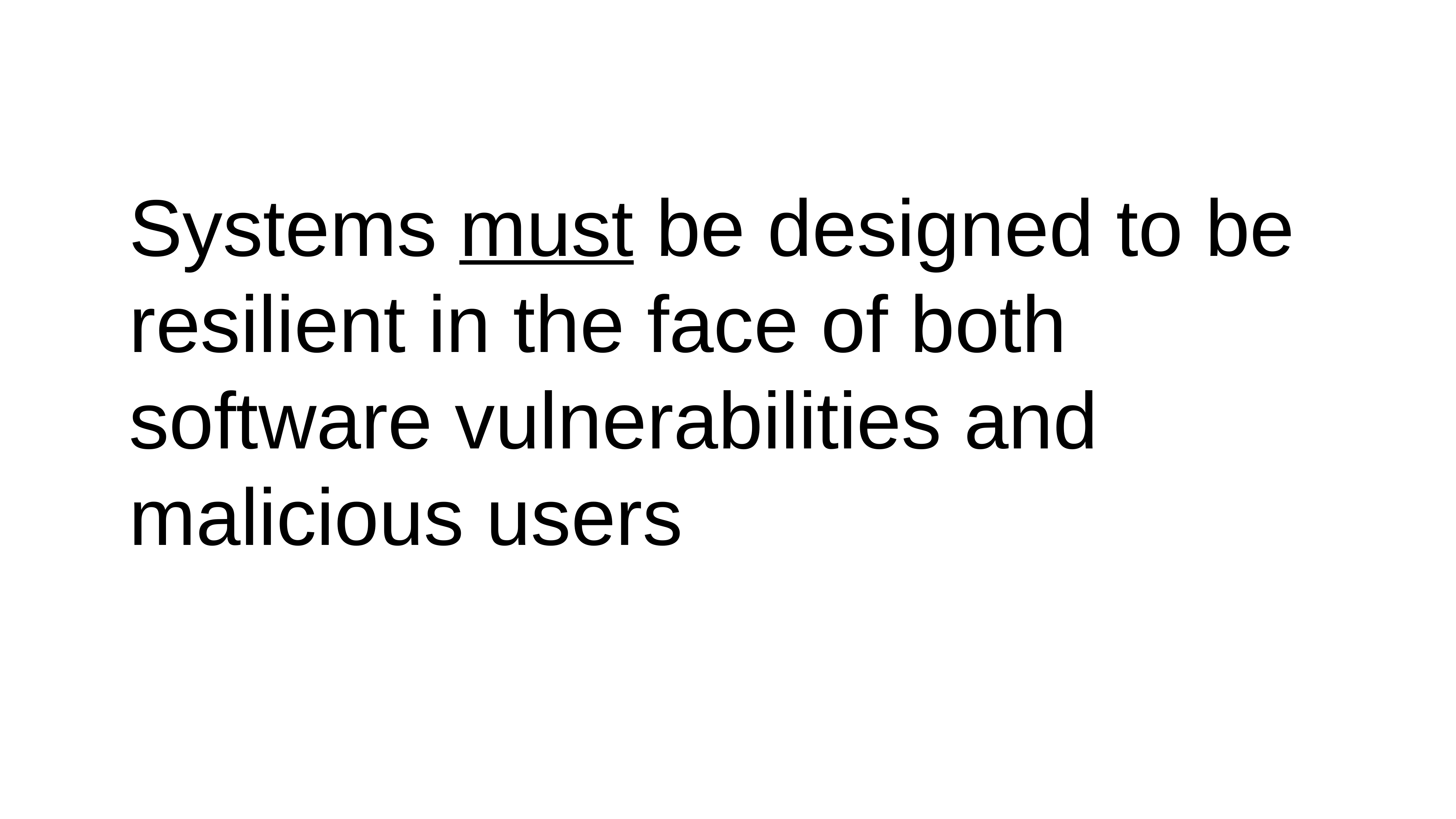

Systems must be designed to be resilient in the face of both software vulnerabilities and malicious users
Systems must be designed to be resilient in the face of both software vulnerabilities and malicious users